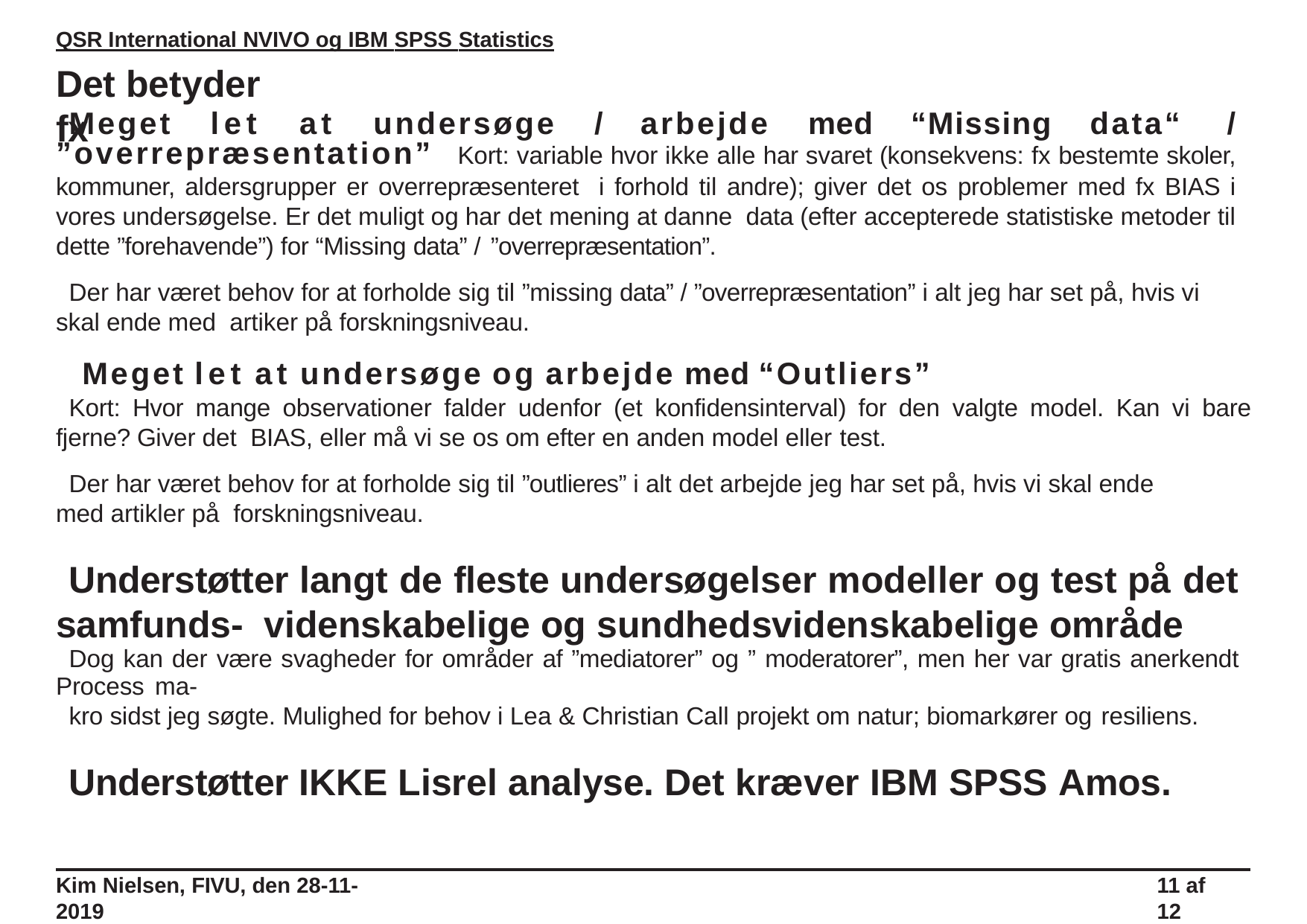

QSR International NVIVO og IBM SPSS Statistics
# Det betyder fx
Meget let at undersøge / arbejde med “Missing data“ / ”overrepræsentation”  Kort: variable hvor ikke alle har svaret (konsekvens: fx bestemte skoler, kommuner, aldersgrupper er overrepræsenteret  i forhold til andre); giver det os problemer med fx BIAS i vores undersøgelse. Er det muligt og har det mening at danne  data (efter accepterede statistiske metoder til dette ”forehavende”) for “Missing data” / ”overrepræsentation”.
Der har været behov for at forholde sig til ”missing data” / ”overrepræsentation” i alt jeg har set på, hvis vi skal ende med  artiker på forskningsniveau.
Meget let at undersøge og arbejde med “Outliers”
Kort: Hvor mange observationer falder udenfor (et konfidensinterval) for den valgte model. Kan vi bare fjerne? Giver det  BIAS, eller må vi se os om efter en anden model eller test.
Der har været behov for at forholde sig til ”outlieres” i alt det arbejde jeg har set på, hvis vi skal ende med artikler på  forskningsniveau.
Understøtter langt de fleste undersøgelser modeller og test på det samfunds-  videnskabelige og sundhedsvidenskabelige område
Dog kan der være svagheder for områder af ”mediatorer” og ” moderatorer”, men her var gratis anerkendt Process ma-
kro sidst jeg søgte. Mulighed for behov i Lea & Christian Call projekt om natur; biomarkører og resiliens.
Understøtter IKKE Lisrel analyse. Det kræver IBM SPSS Amos.
Kim Nielsen, FIVU, den 28-11-2019
11 af 12